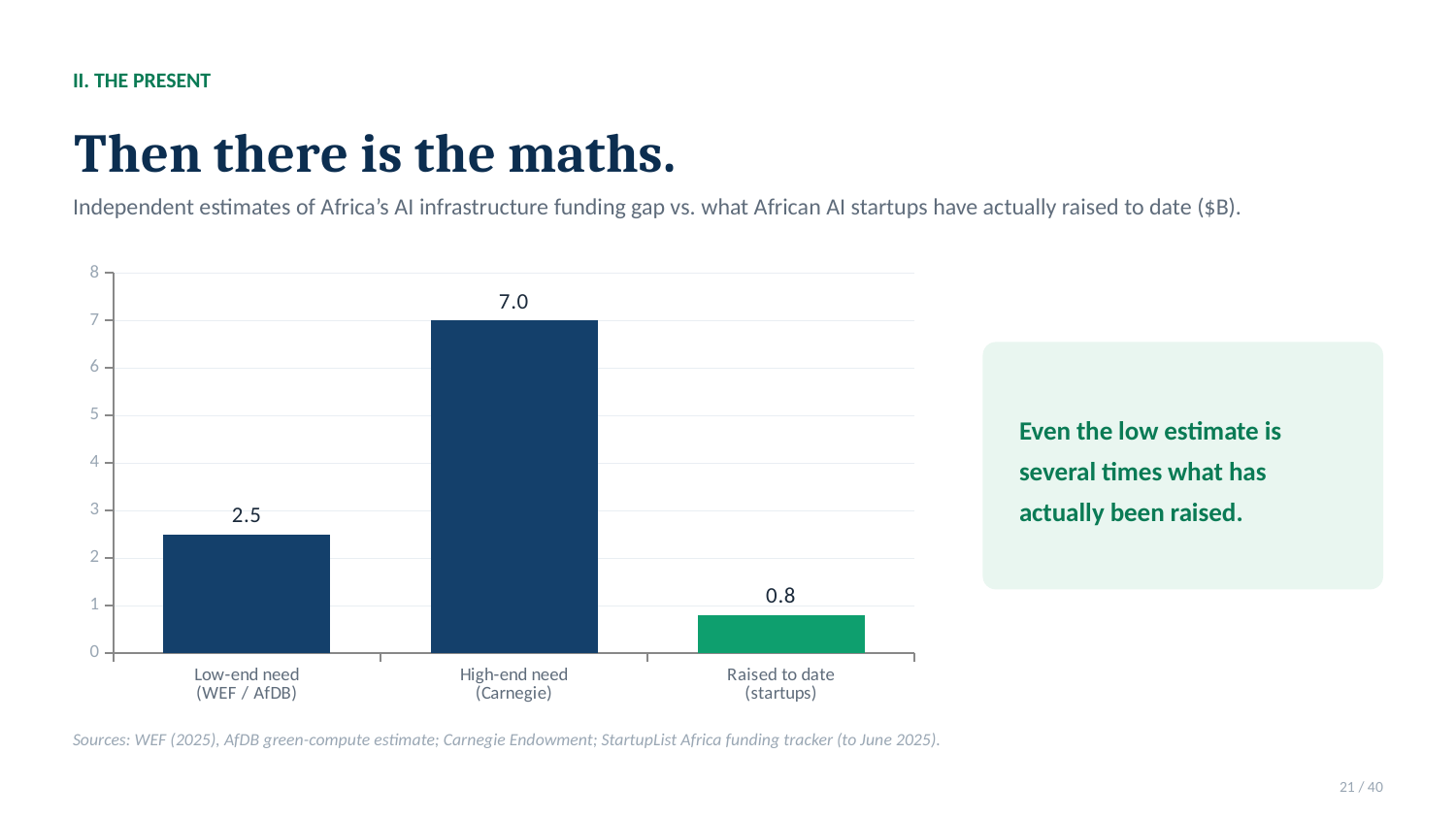

II. THE PRESENT
Then there is the maths.
Independent estimates of Africa’s AI infrastructure funding gap vs. what African AI startups have actually raised to date ($B).

### Chart

| Category | US$ billions |
|---|---|
| Low-end need
(WEF / AfDB) | 2.5 |
| High-end need
(Carnegie) | 7.0 |
| Raised to date
(startups) | 0.8 |
Even the low estimate is several times what has actually been raised.
Sources: WEF (2025), AfDB green-compute estimate; Carnegie Endowment; StartupList Africa funding tracker (to June 2025).
21 / 40